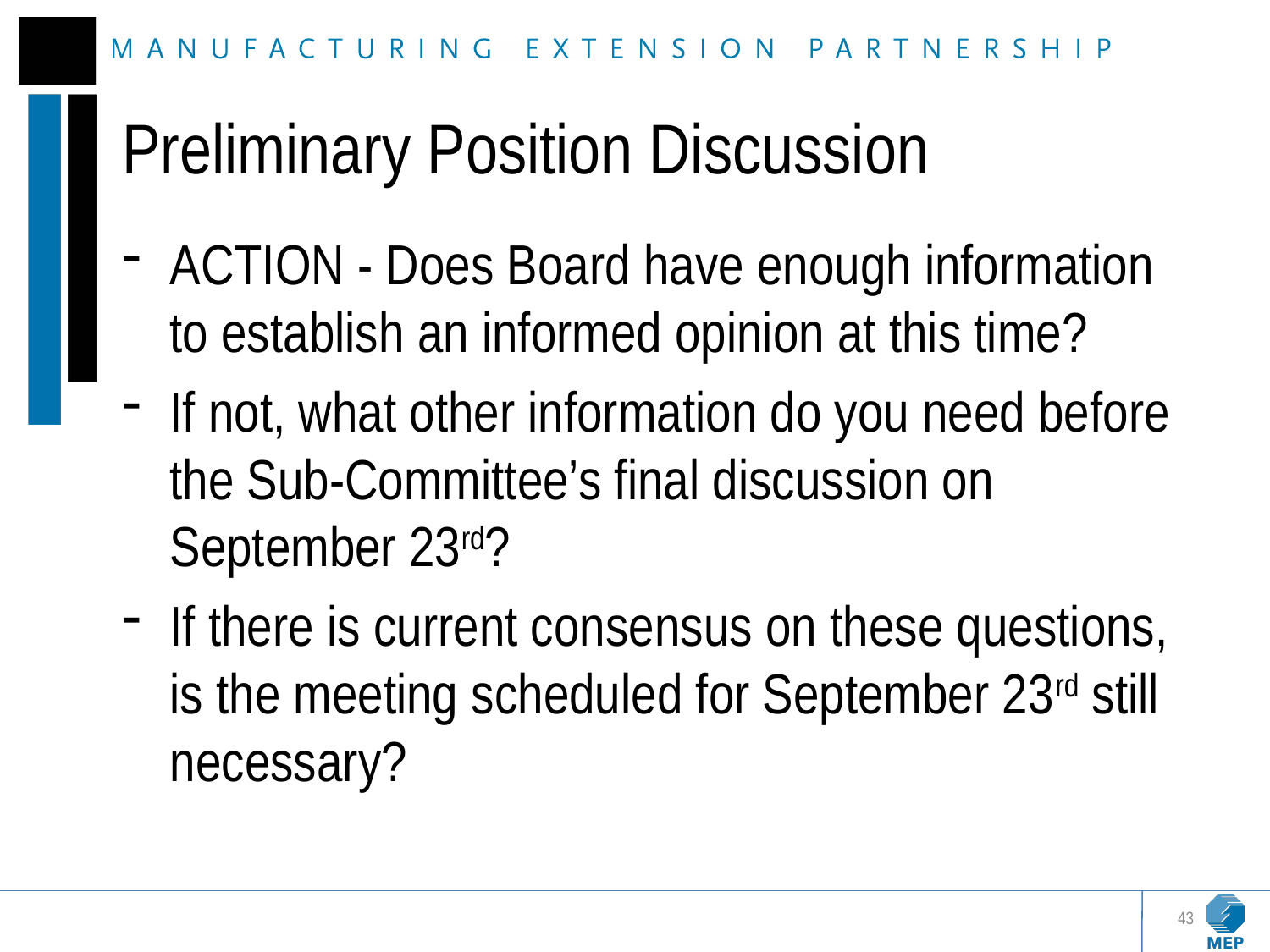

# Preliminary Position Discussion
ACTION - Does Board have enough information to establish an informed opinion at this time?
If not, what other information do you need before the Sub-Committee’s final discussion on September 23rd?
If there is current consensus on these questions, is the meeting scheduled for September 23rd still necessary?

43